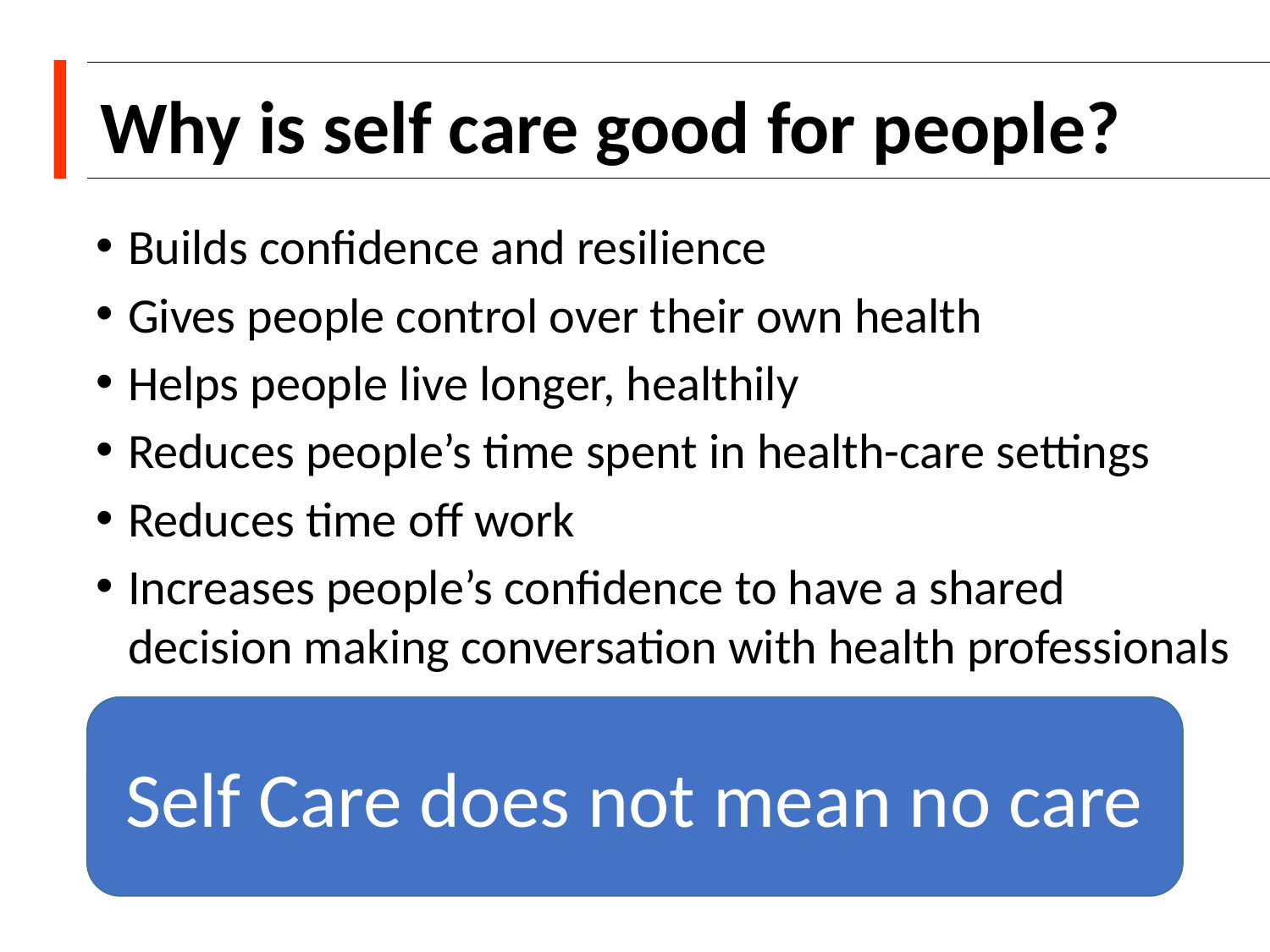

Why is self care good for people?
Builds confidence and resilience
Gives people control over their own health
Helps people live longer, healthily
Reduces people’s time spent in health-care settings
Reduces time off work
Increases people’s confidence to have a shared decision making conversation with health professionals
Self Care does not mean no care